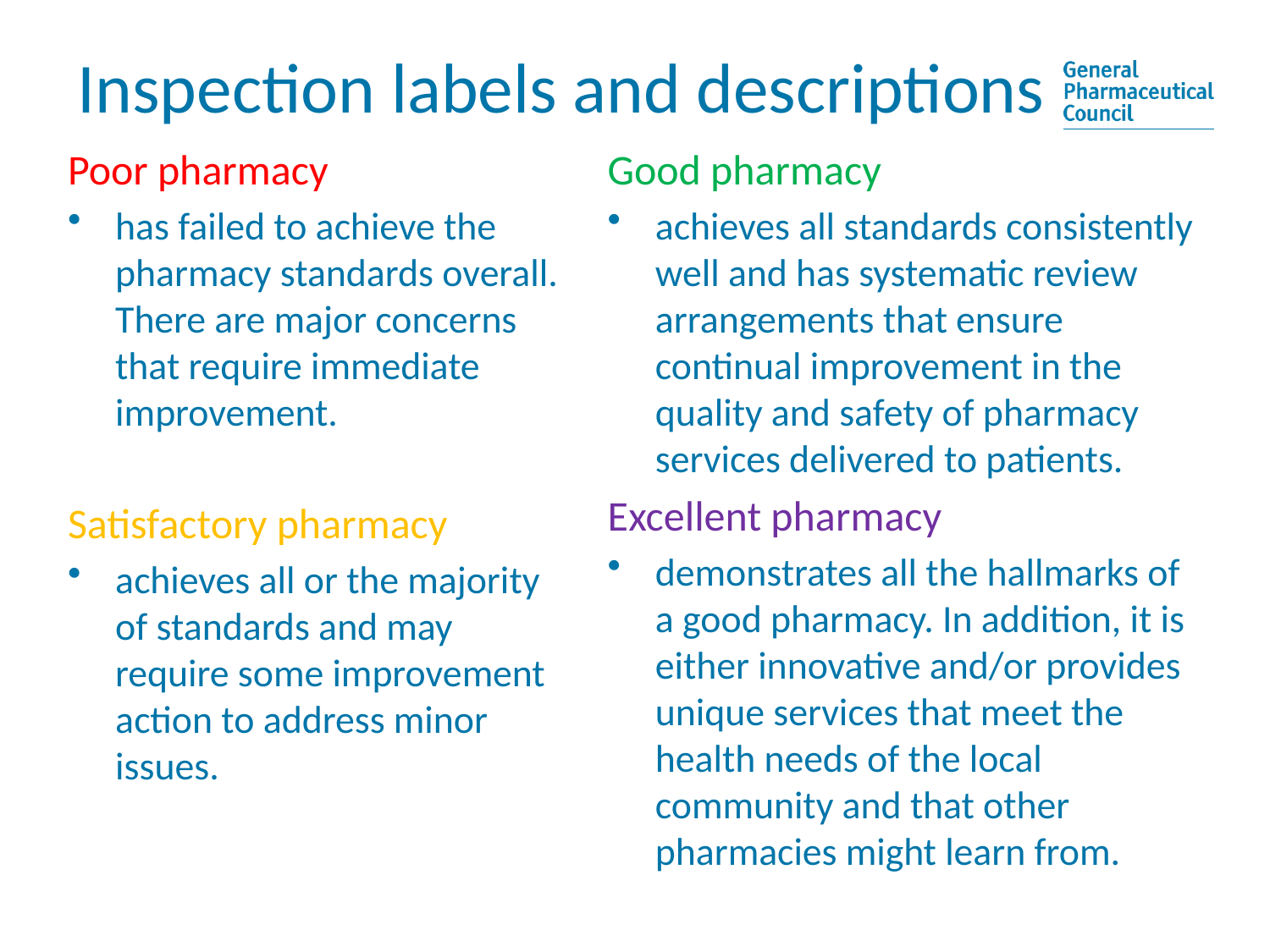

# Inspection labels and descriptions
Poor pharmacy
has failed to achieve the pharmacy standards overall. There are major concerns that require immediate improvement.

Satisfactory pharmacy
achieves all or the majority of standards and may require some improvement action to address minor issues.
Good pharmacy
achieves all standards consistently well and has systematic review arrangements that ensure continual improvement in the quality and safety of pharmacy services delivered to patients.
Excellent pharmacy
demonstrates all the hallmarks of a good pharmacy. In addition, it is either innovative and/or provides unique services that meet the health needs of the local community and that other pharmacies might learn from.